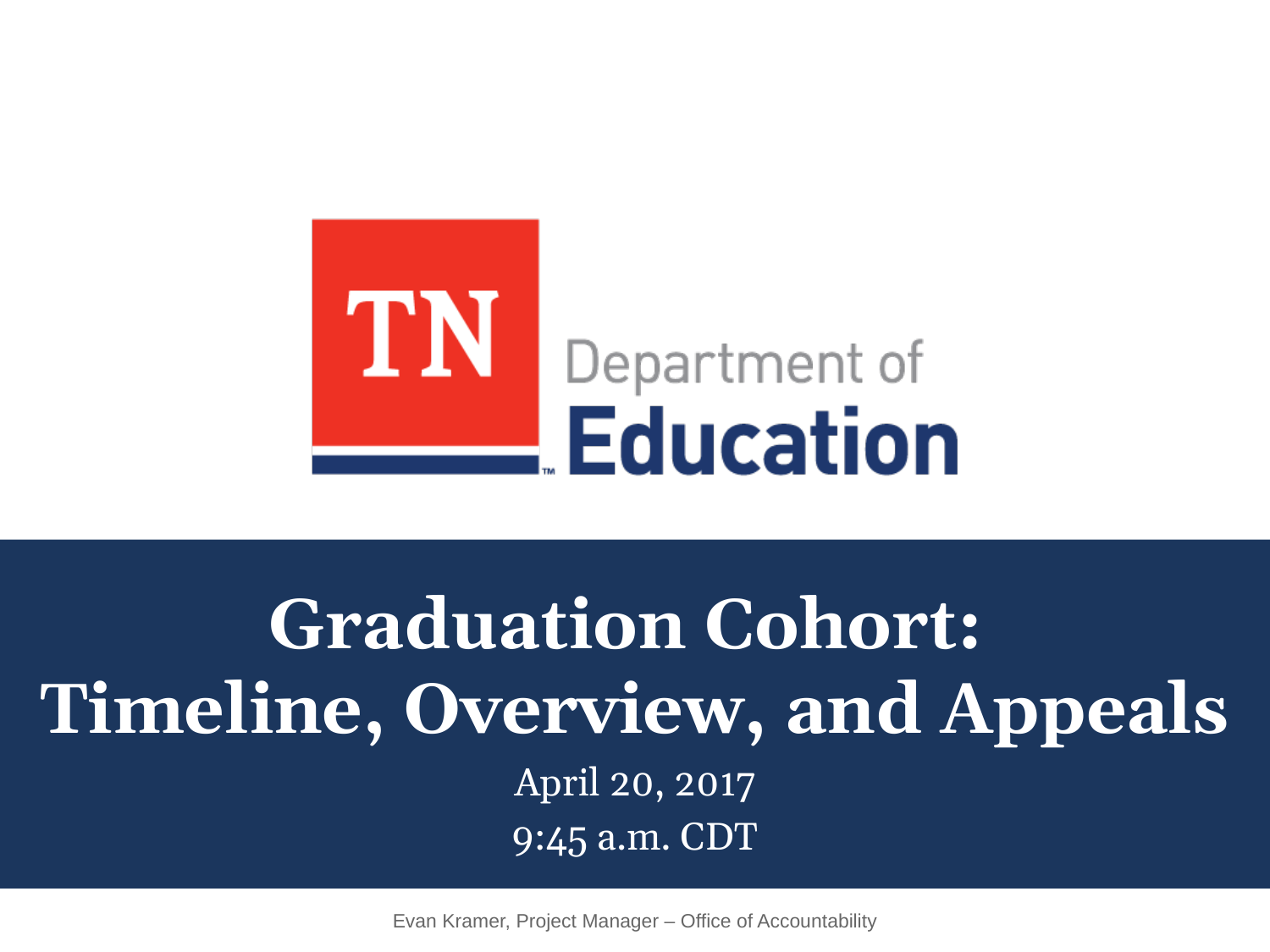

# Graduation Cohort: Timeline, Overview, and Appeals
April 20, 2017
9:45 a.m. CDT
Evan Kramer, Project Manager – Office of Accountability